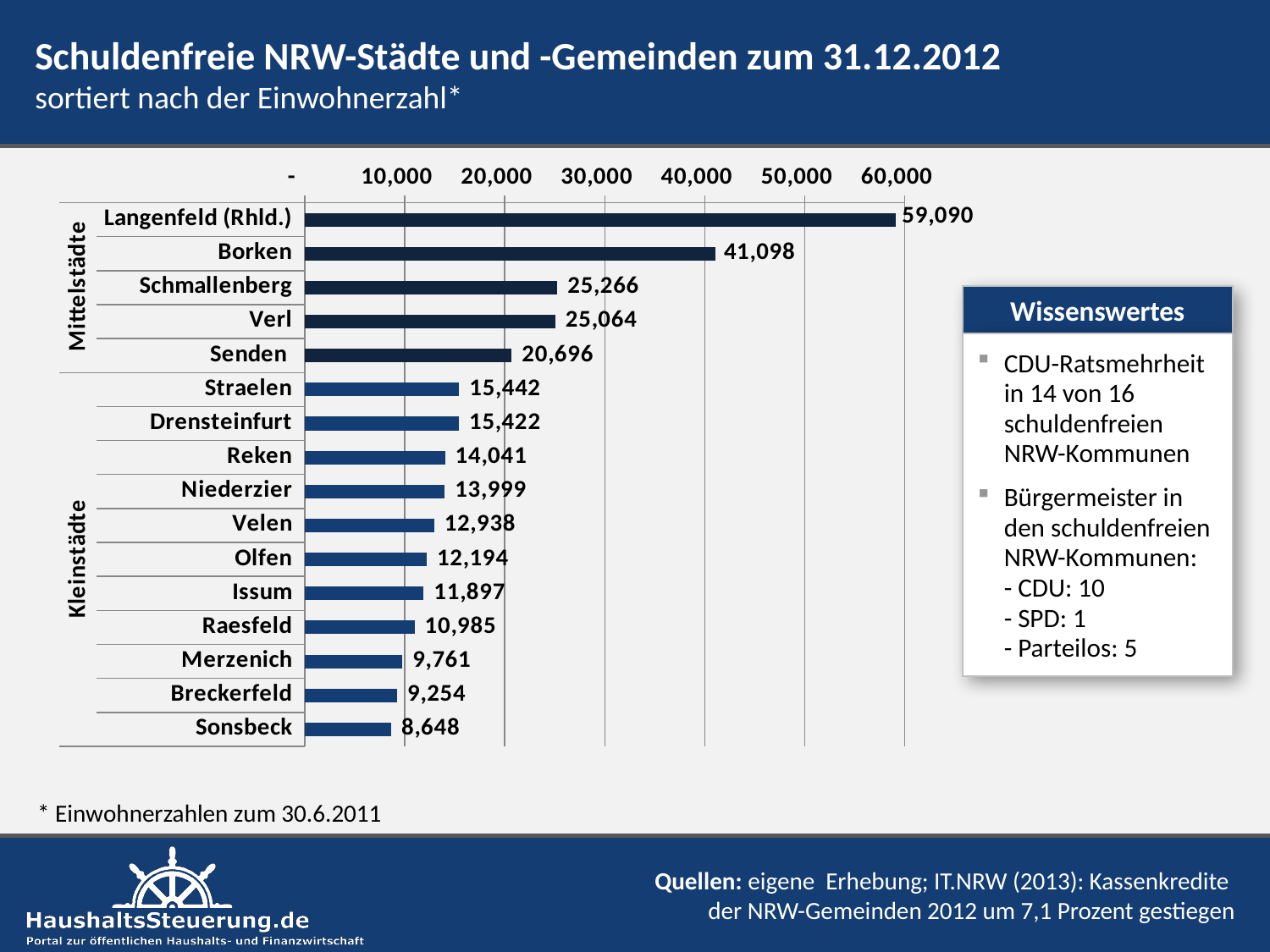

Schuldenfreie NRW-Städte und -Gemeinden zum 31.12.2012
sortiert nach der Einwohnerzahl*

### Chart

| Category |  |
|---|---|
| Langenfeld (Rhld.) | 59090.0 |
| Borken | 41098.0 |
| Schmallenberg | 25266.0 |
| Verl | 25064.0 |
| Senden  | 20696.0 |
| Straelen | 15442.0 |
| Drensteinfurt | 15422.0 |
| Reken | 14041.0 |
| Niederzier | 13999.0 |
| Velen | 12938.0 |
| Olfen | 12194.0 |
| Issum | 11897.0 |
| Raesfeld | 10985.0 |
| Merzenich | 9761.0 |
| Breckerfeld | 9254.0 |
| Sonsbeck | 8648.0 |
Wissenswertes
CDU-Ratsmehrheit in 14 von 16 schuldenfreien NRW-Kommunen
Bürgermeister in den schuldenfreien NRW-Kommunen:
	- CDU: 10
	- SPD: 1
	- Parteilos: 5

* Einwohnerzahlen zum 30.6.2011
Quellen: eigene  Erhebung; IT.NRW (2013): Kassenkredite
der NRW-Gemeinden 2012 um 7,1 Prozent gestiegen